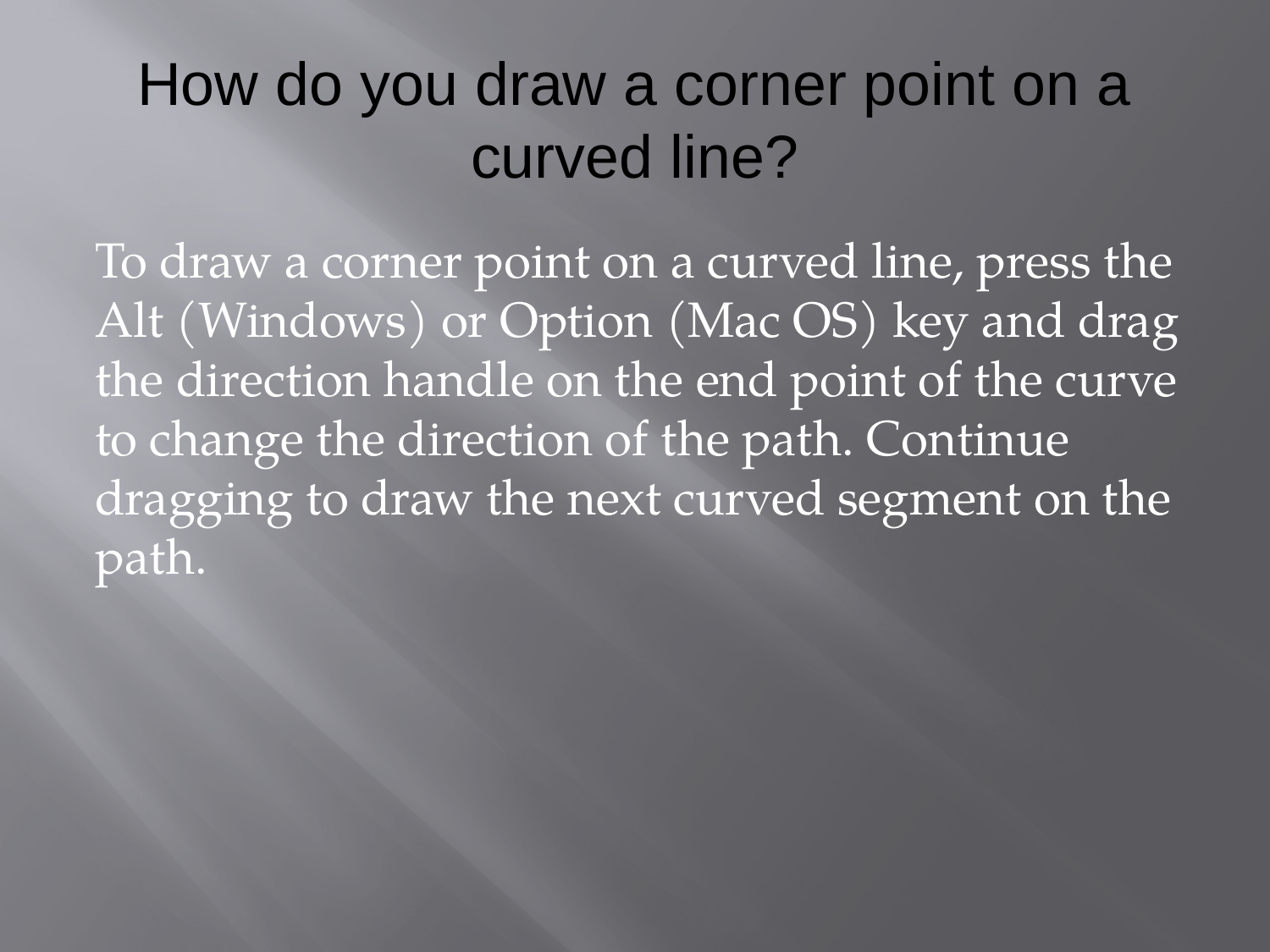

# How do you draw a corner point on a curved line?
To draw a corner point on a curved line, press the Alt (Windows) or Option (Mac OS) key and drag the direction handle on the end point of the curve to change the direction of the path. Continue dragging to draw the next curved segment on the path.